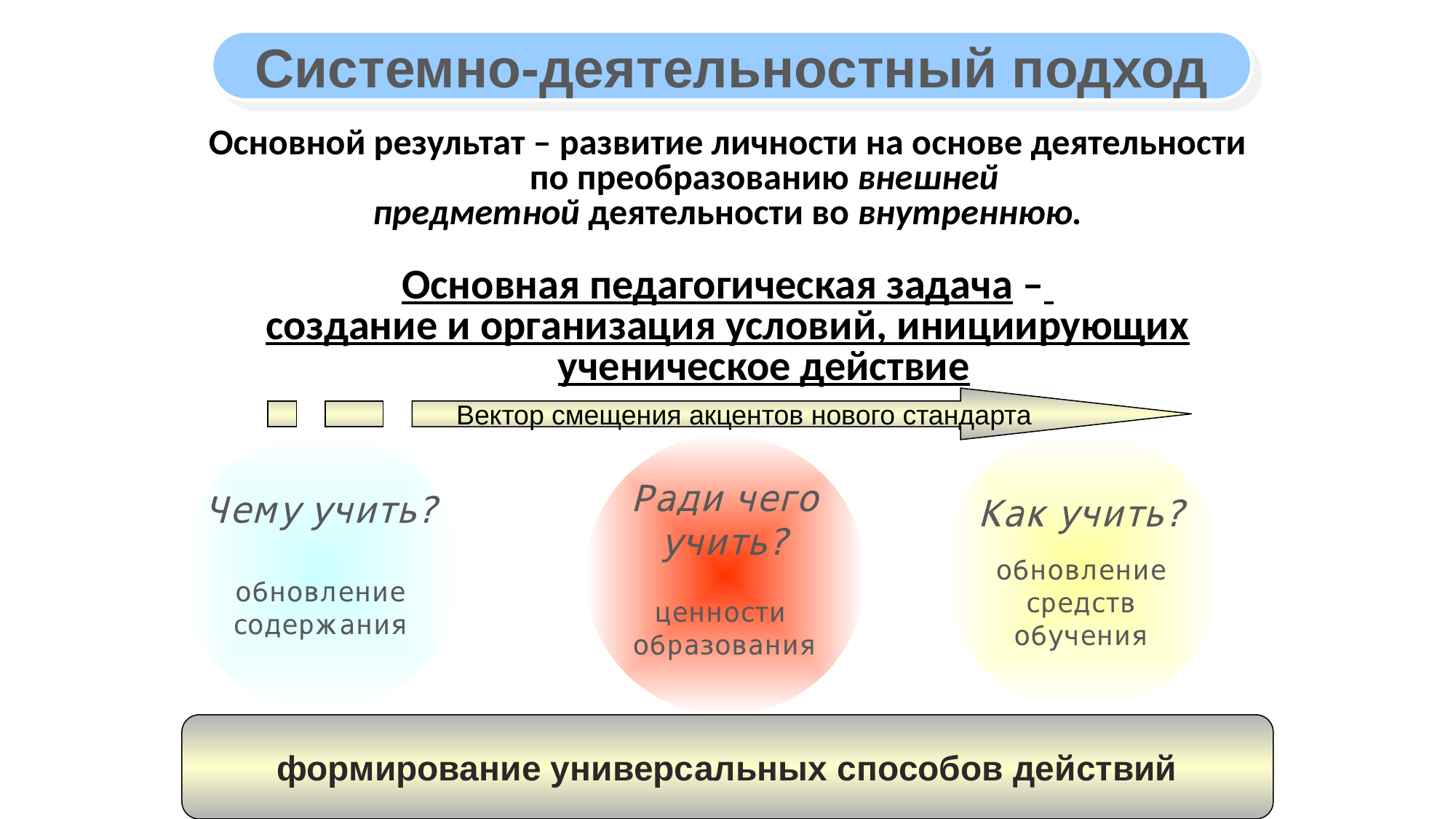

Системно-деятельностный подход
Основной результат – развитие личности на основе деятельности по преобразованию внешней
предметной деятельности во внутреннюю.

Основная педагогическая задача –
создание и организация условий, инициирующих ученическое действие
Вектор смещения акцентов нового стандарта
Чему учить?

обновление
содержания

Как учить?

обновление
средств
обучения
Ради чего
учить?

ценности
образования

формирование универсальных способов действий